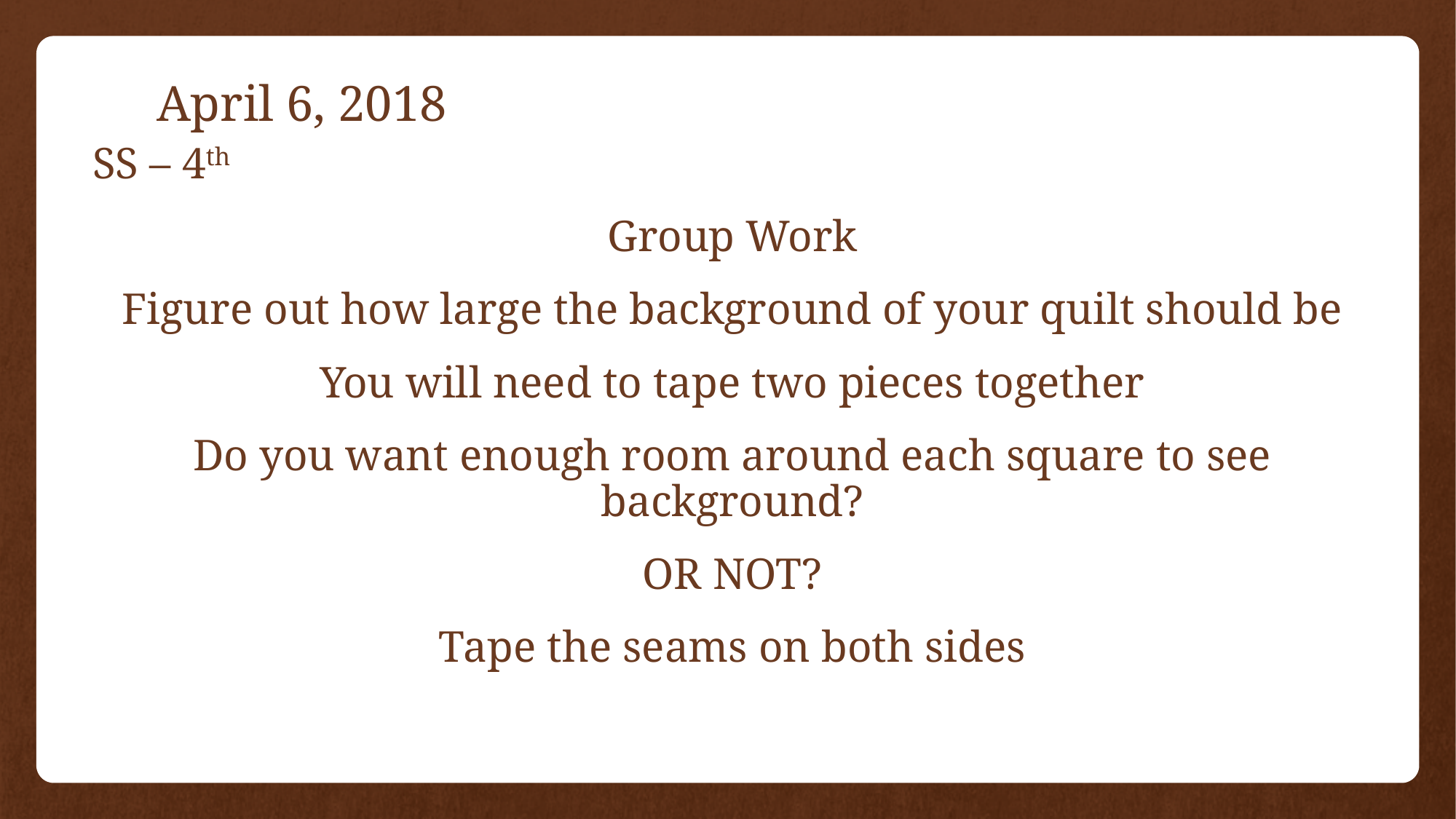

# April 6, 2018
SS – 4th
Group Work
Figure out how large the background of your quilt should be
You will need to tape two pieces together
Do you want enough room around each square to see background?
OR NOT?
Tape the seams on both sides